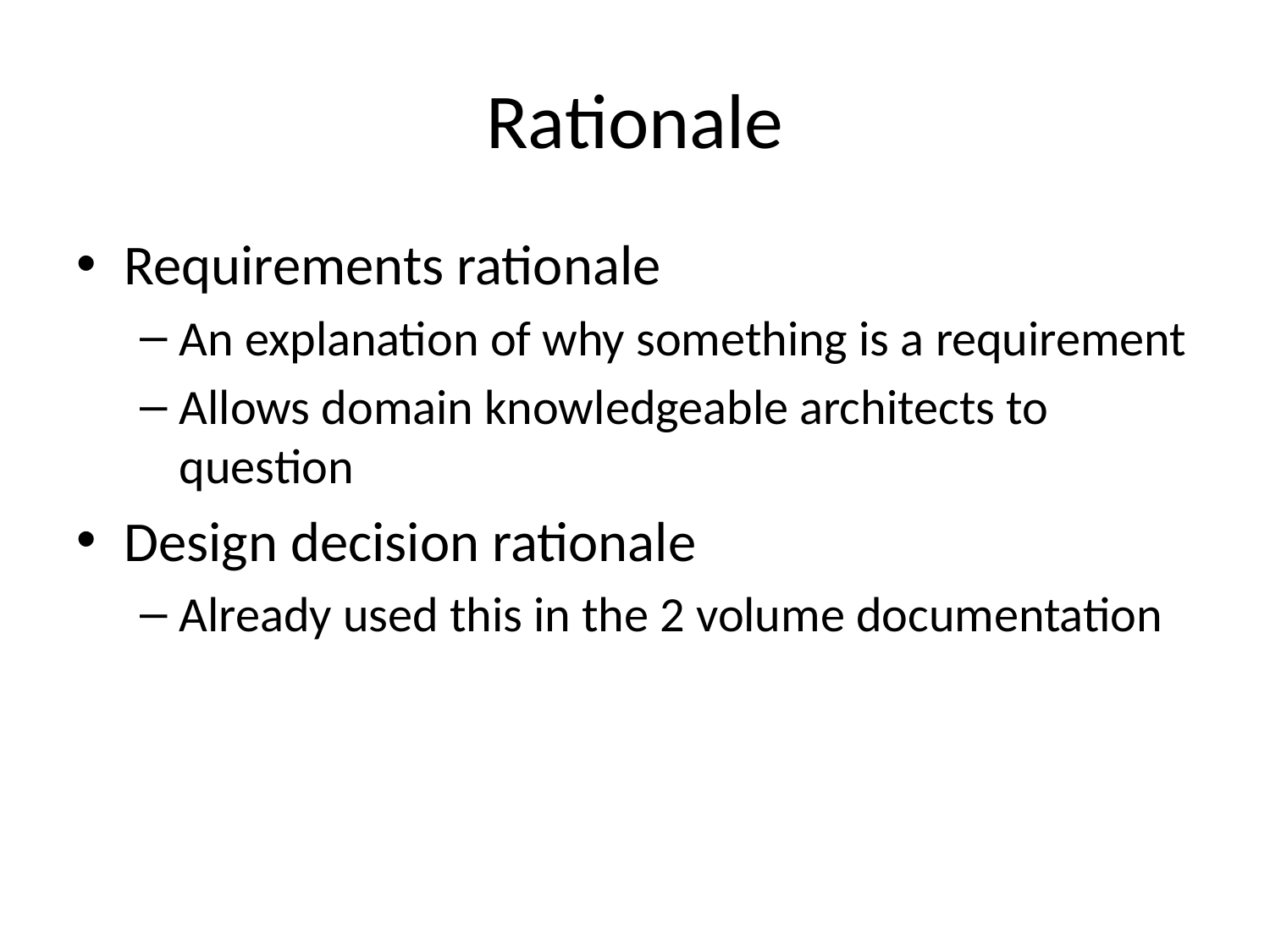

# Rationale
Requirements rationale
An explanation of why something is a requirement
Allows domain knowledgeable architects to question
Design decision rationale
Already used this in the 2 volume documentation